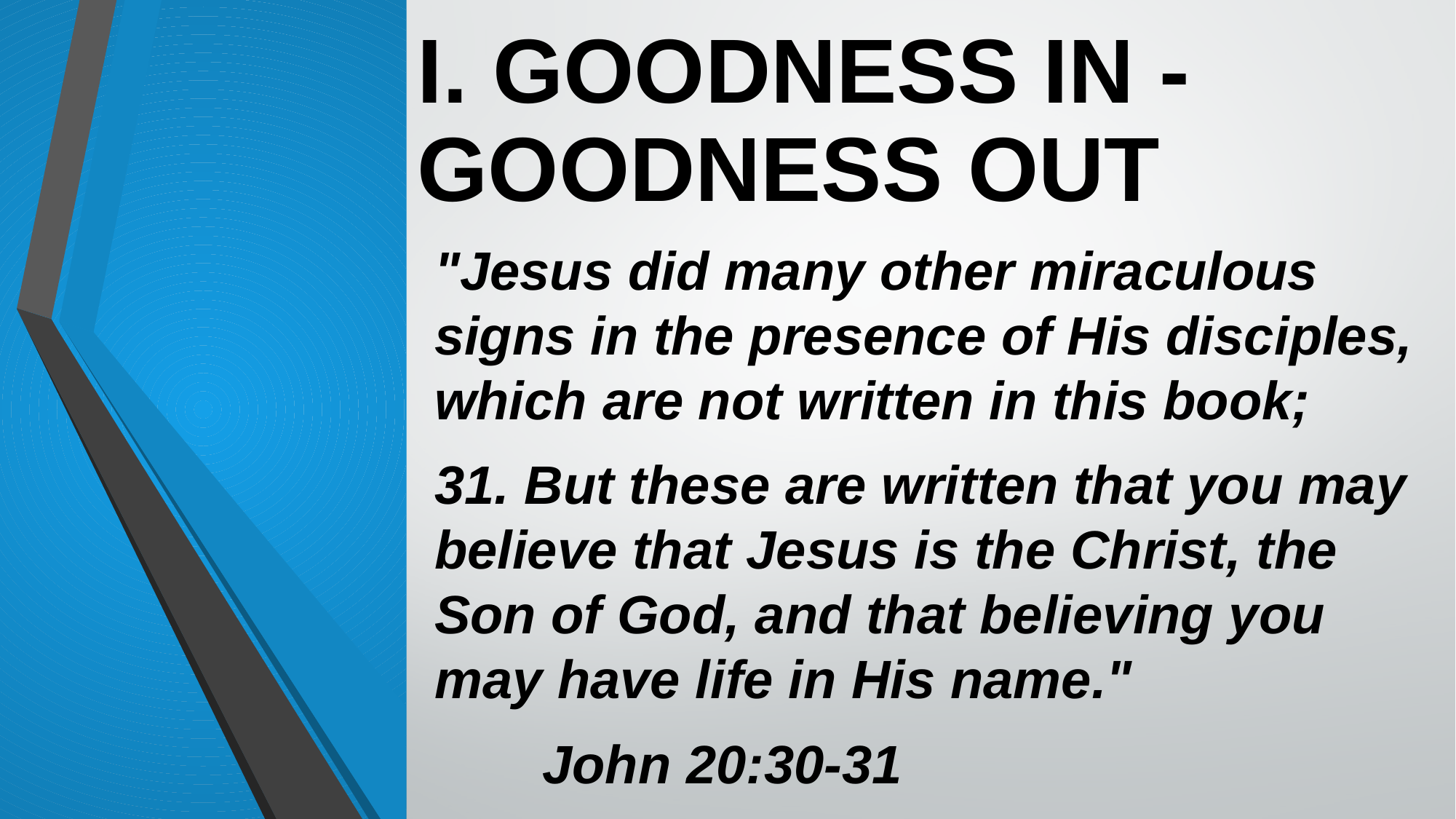

# I. GOODNESS IN - GOODNESS OUT
"Jesus did many other miraculous signs in the presence of His disciples, which are not written in this book;
31. But these are written that you may believe that Jesus is the Christ, the Son of God, and that believing you may have life in His name."
										John 20:30-31